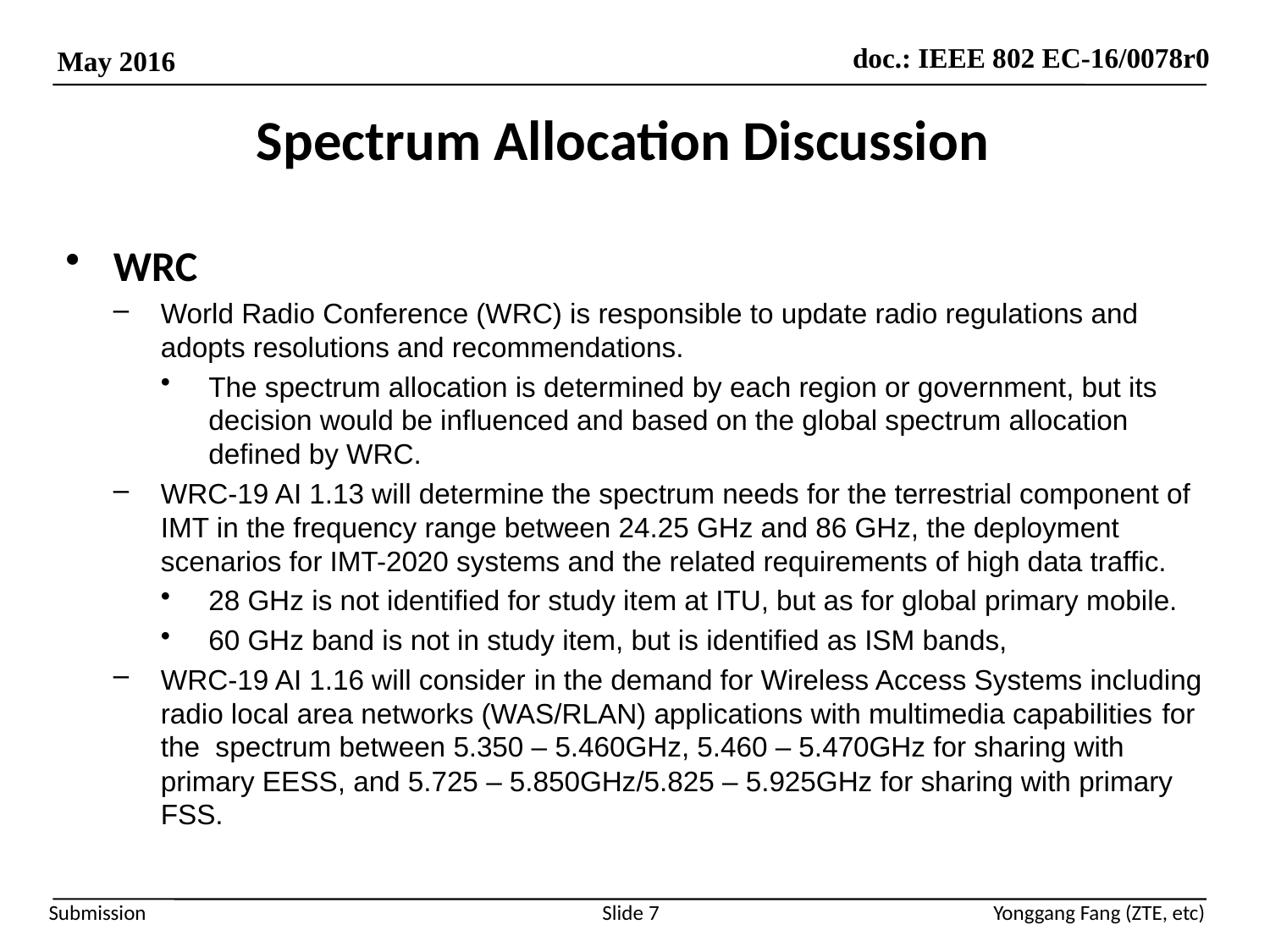

# Spectrum Allocation Discussion
WRC
World Radio Conference (WRC) is responsible to update radio regulations and adopts resolutions and recommendations.
The spectrum allocation is determined by each region or government, but its decision would be influenced and based on the global spectrum allocation defined by WRC.
WRC-19 AI 1.13 will determine the spectrum needs for the terrestrial component of IMT in the frequency range between 24.25 GHz and 86 GHz, the deployment scenarios for IMT-2020 systems and the related requirements of high data traffic.
28 GHz is not identified for study item at ITU, but as for global primary mobile.
60 GHz band is not in study item, but is identified as ISM bands,
WRC-19 AI 1.16 will consider in the demand for Wireless Access Systems including radio local area networks (WAS/RLAN) applications with multimedia capabilities for the  spectrum between 5.350 – 5.460GHz, 5.460 – 5.470GHz for sharing with primary EESS, and 5.725 – 5.850GHz/5.825 – 5.925GHz for sharing with primary FSS.
Slide 7